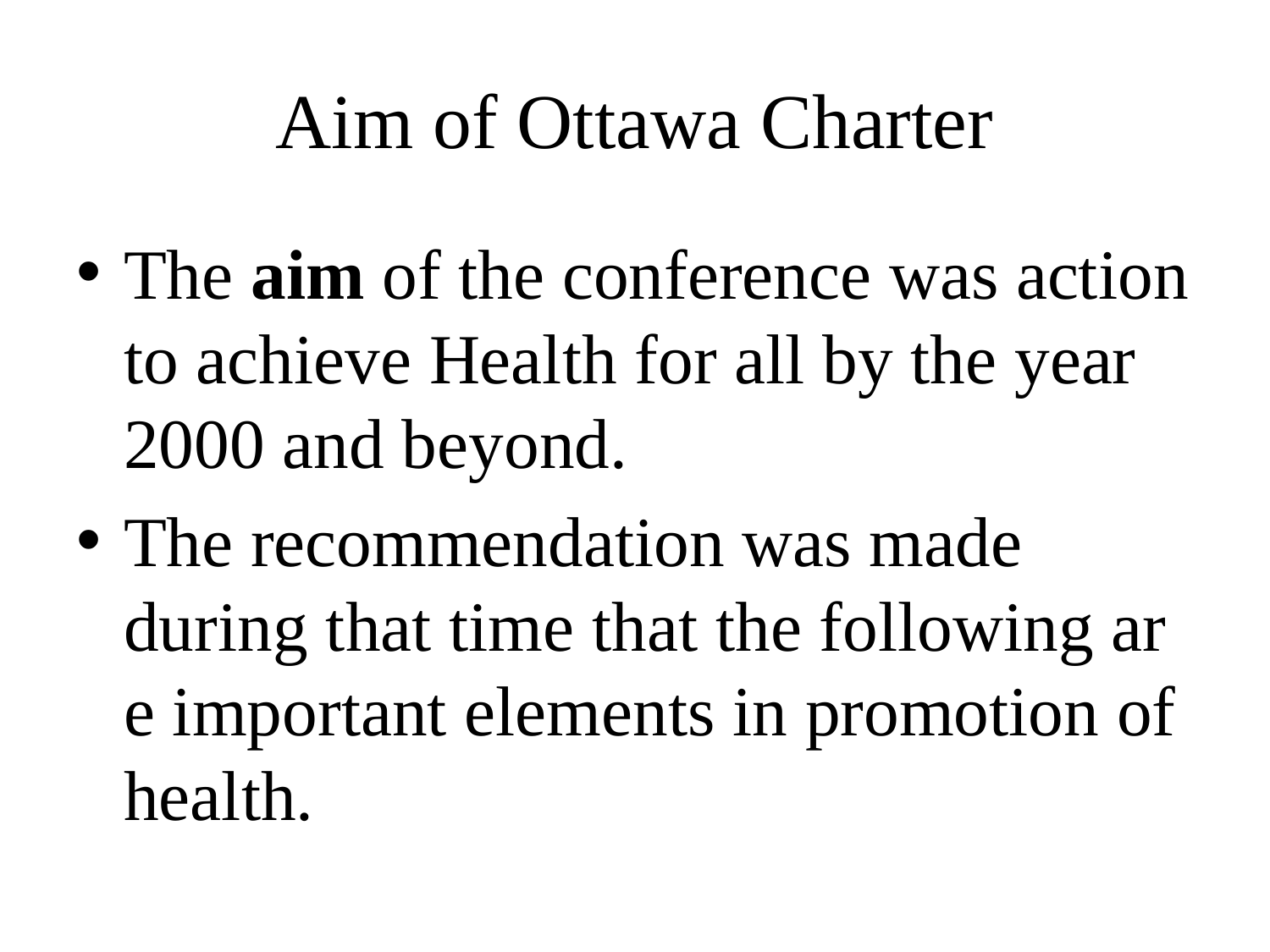

# Aim of Ottawa Charter
The aim of the conference was action to achieve Health for all by the year 2000 and beyond.
The recommendation was made during that time that the following ar e important elements in promotion of health.